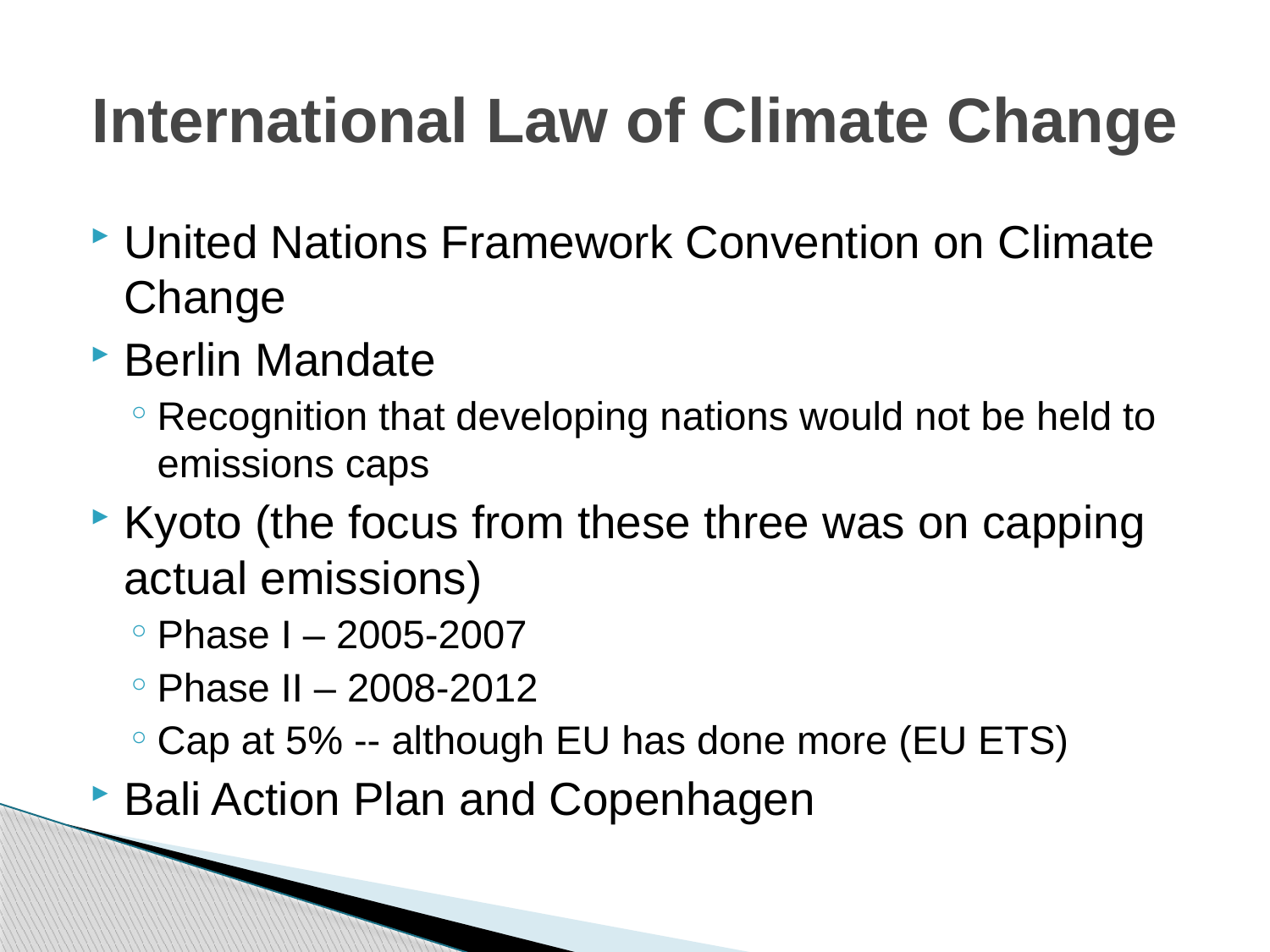

# International Law of Climate Change
United Nations Framework Convention on Climate Change
Berlin Mandate
Recognition that developing nations would not be held to emissions caps
Kyoto (the focus from these three was on capping actual emissions)
Phase I – 2005-2007
Phase II – 2008-2012
Cap at 5% -- although EU has done more (EU ETS)
Bali Action Plan and Copenhagen